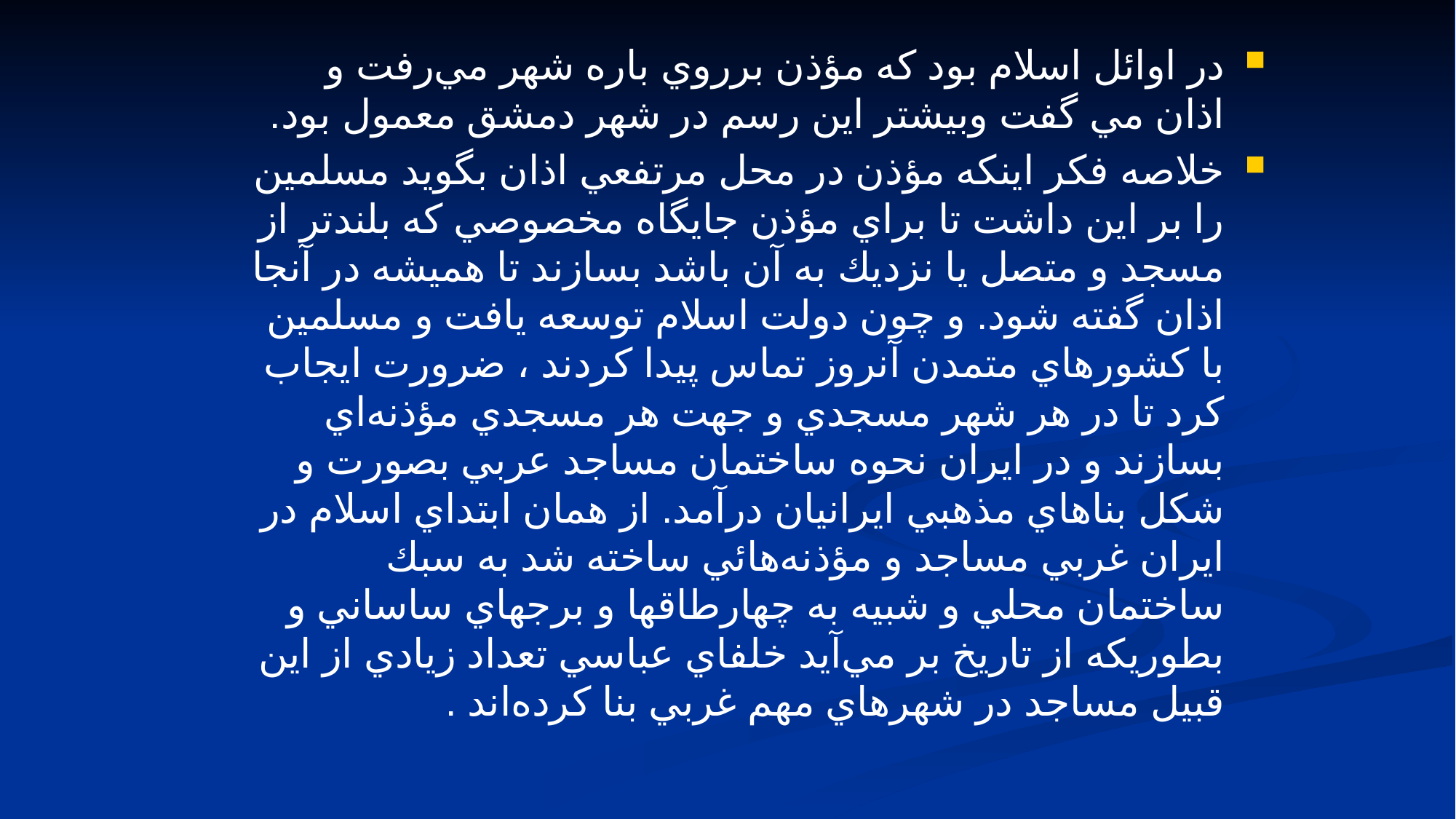

در اوائل اسلام بود كه مؤذن برروي باره شهر مي‌رفت و اذان مي گفت وبيشتر اين رسم در شهر دمشق معمول بود.
خلاصه فكر اينكه مؤذن در محل مرتفعي اذان بگويد مسلمين را بر اين داشت تا براي مؤذن جايگاه مخصوصي كه بلندتر از مسجد و متصل يا نزديك به آن باشد بسازند تا هميشه در آنجا اذان گفته شود. و چون دولت اسلام توسعه يافت و مسلمين با كشورهاي متمدن آنروز تماس پيدا كردند ، ضرورت ايجاب كرد تا در هر شهر مسجدي و جهت هر مسجدي مؤذنه‌اي بسازند و در ايران نحوه ساختمان مساجد عربي بصورت و شكل بناهاي مذهبي ايرانيان درآمد. از همان ابتداي اسلام در ايران غربي مساجد و مؤذنه‌هائي ساخته شد به سبك ساختمان محلي و شبيه به چهارطاقها و برجهاي ساساني و بطوريكه از تاريخ بر مي‌آيد خلفاي عباسي تعداد زيادي از اين قبيل مساجد در شهرهاي مهم غربي بنا كرده‌اند .